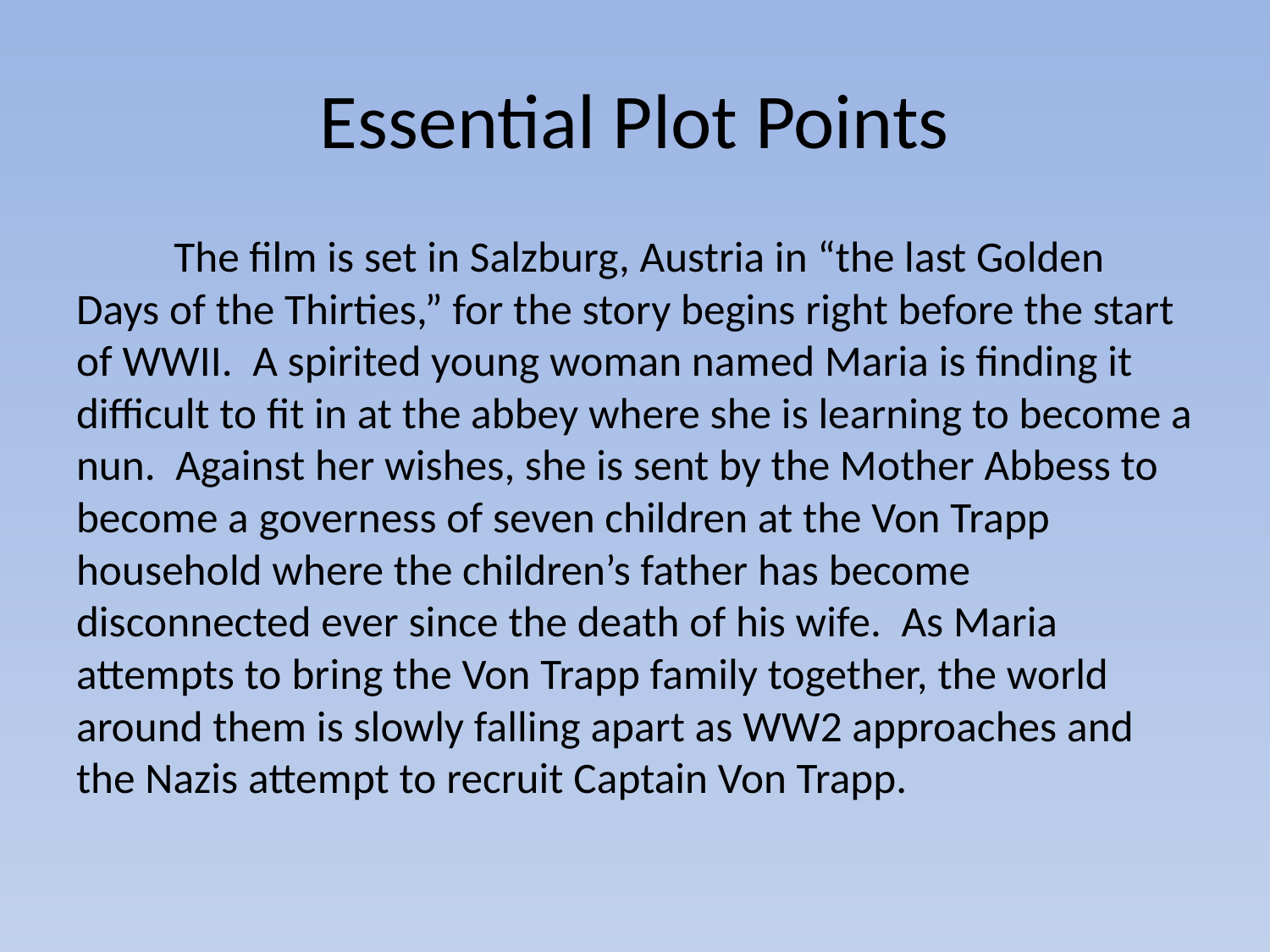

# Essential Plot Points
	The film is set in Salzburg, Austria in “the last Golden Days of the Thirties,” for the story begins right before the start of WWII.  A spirited young woman named Maria is finding it difficult to fit in at the abbey where she is learning to become a nun.  Against her wishes, she is sent by the Mother Abbess to become a governess of seven children at the Von Trapp household where the children’s father has become disconnected ever since the death of his wife.  As Maria attempts to bring the Von Trapp family together, the world around them is slowly falling apart as WW2 approaches and the Nazis attempt to recruit Captain Von Trapp.